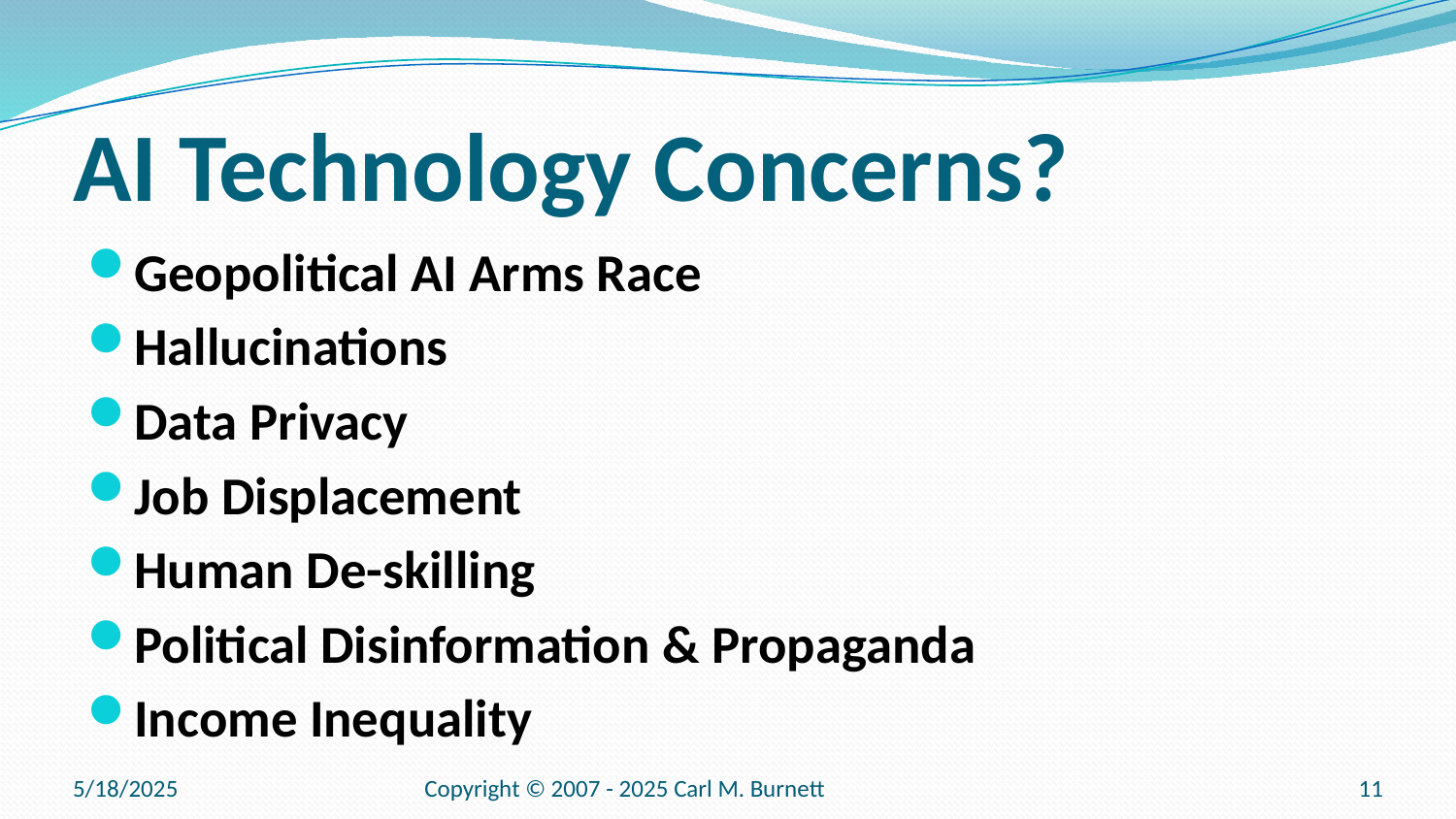

# AI Technology Concerns?
Geopolitical AI Arms Race
Hallucinations
Data Privacy
Job Displacement
Human De-skilling
Political Disinformation & Propaganda
Income Inequality
5/18/2025
Copyright © 2007 - 2025 Carl M. Burnett
11